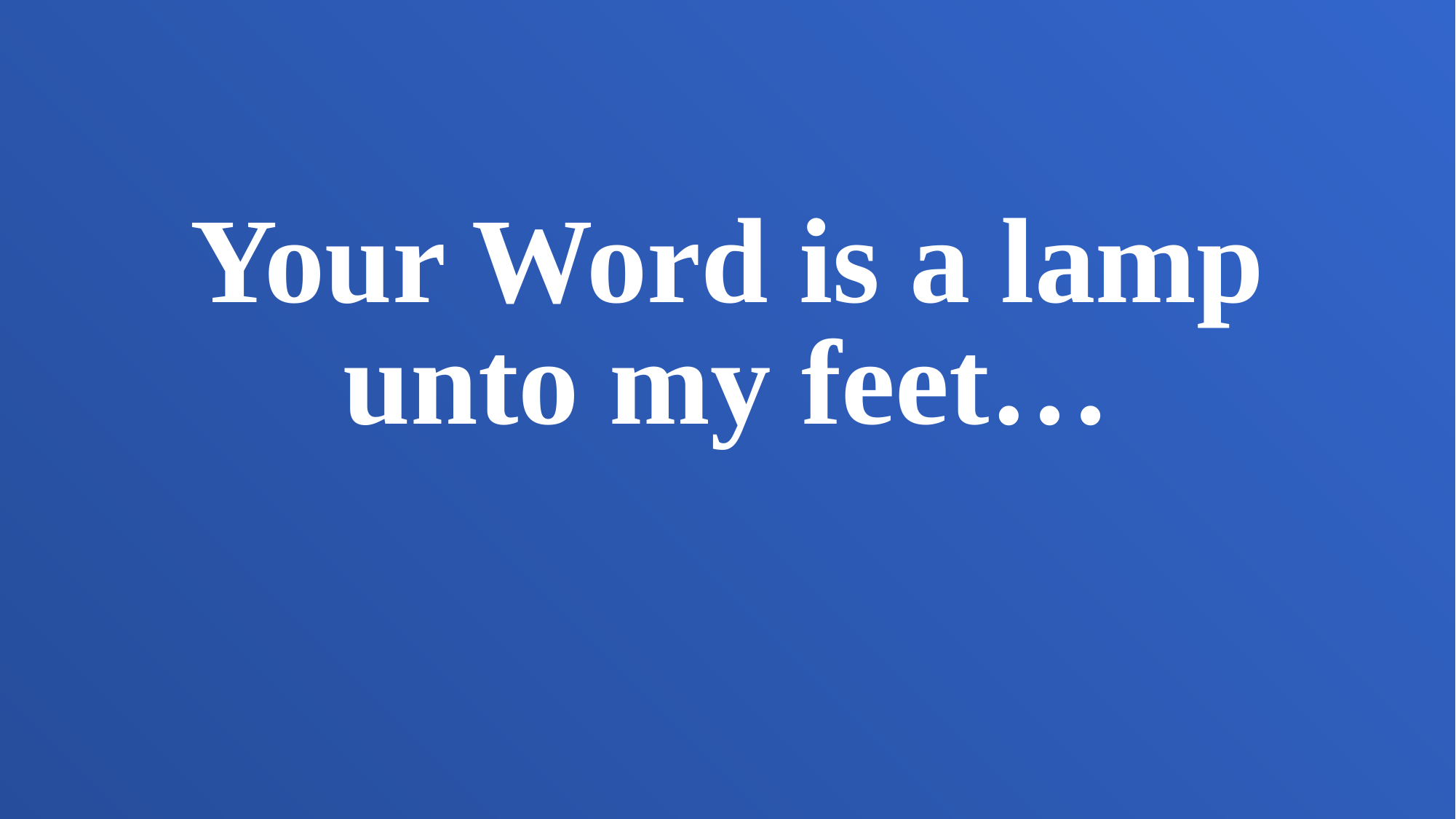

Your Word is a lamp
unto my feet…